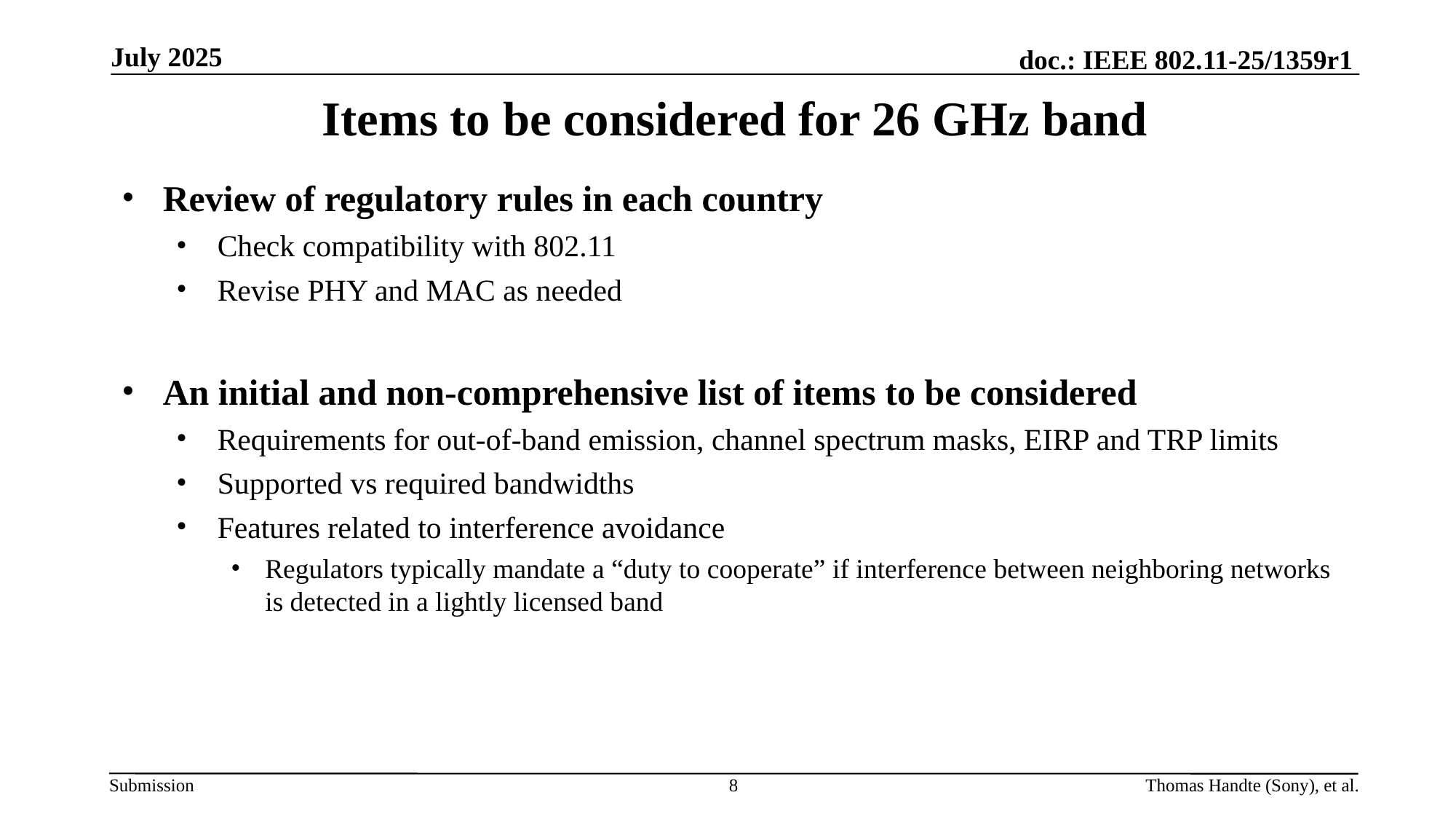

July 2025
# Items to be considered for 26 GHz band
Review of regulatory rules in each country
Check compatibility with 802.11
Revise PHY and MAC as needed

An initial and non-comprehensive list of items to be considered
Requirements for out-of-band emission, channel spectrum masks, EIRP and TRP limits
Supported vs required bandwidths
Features related to interference avoidance
Regulators typically mandate a “duty to cooperate” if interference between neighboring networks is detected in a lightly licensed band
8
Thomas Handte (Sony), et al.